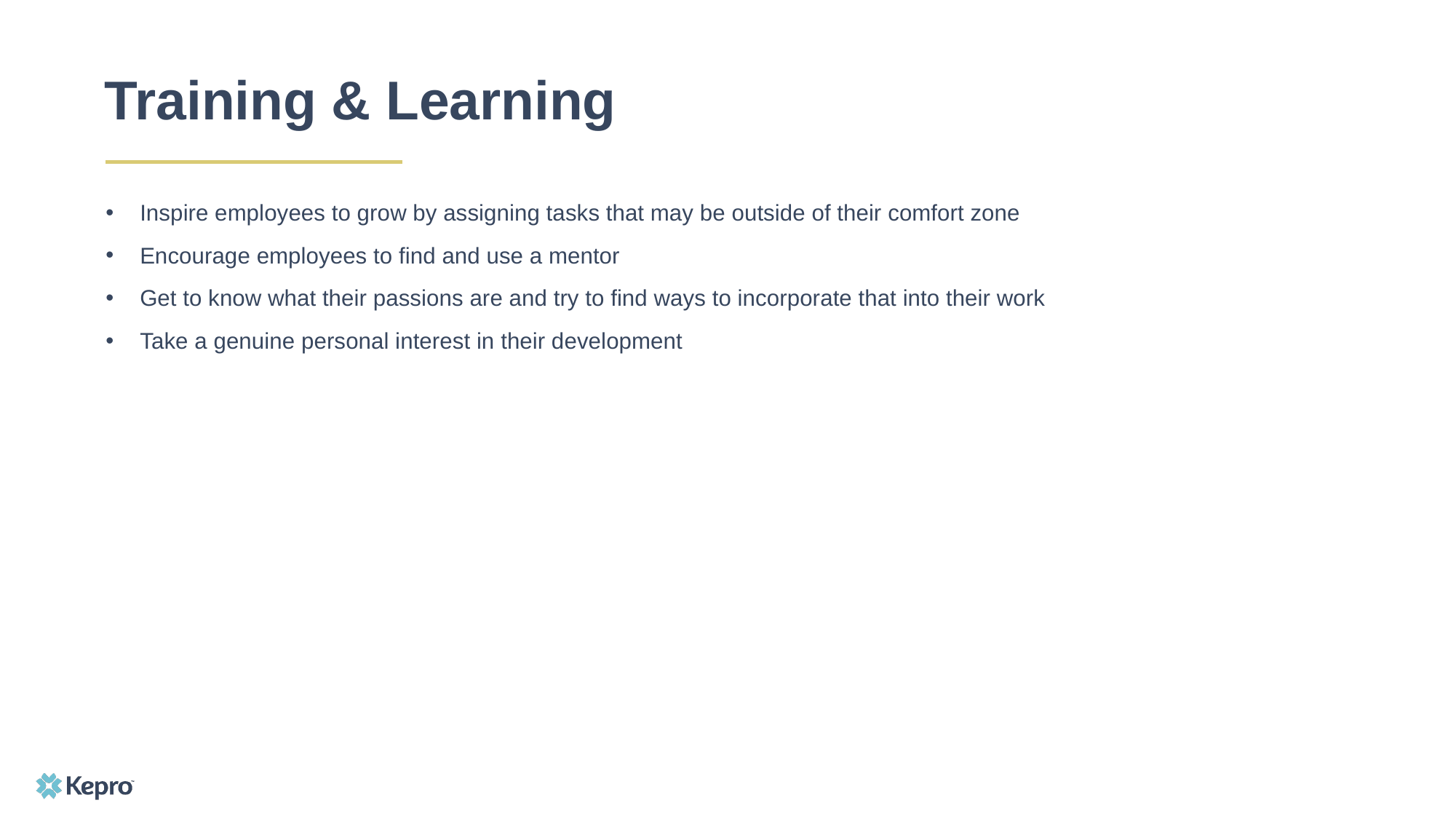

# Training & Learning
Inspire employees to grow by assigning tasks that may be outside of their comfort zone
Encourage employees to find and use a mentor
Get to know what their passions are and try to find ways to incorporate that into their work
Take a genuine personal interest in their development